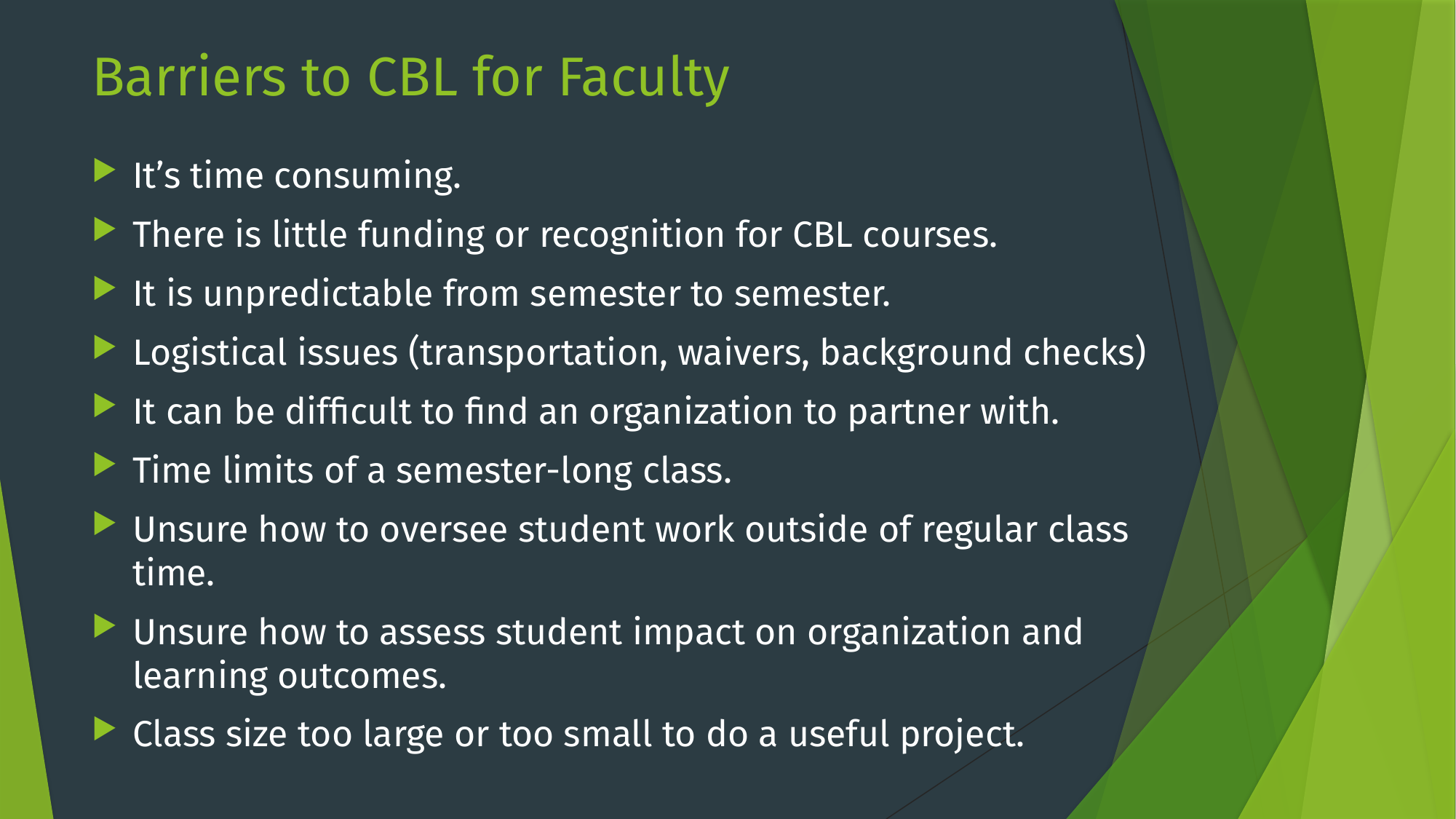

# Barriers to CBL for Faculty
It’s time consuming.
There is little funding or recognition for CBL courses.
It is unpredictable from semester to semester.
Logistical issues (transportation, waivers, background checks)
It can be difficult to find an organization to partner with.
Time limits of a semester-long class.
Unsure how to oversee student work outside of regular class time.
Unsure how to assess student impact on organization and learning outcomes.
Class size too large or too small to do a useful project.